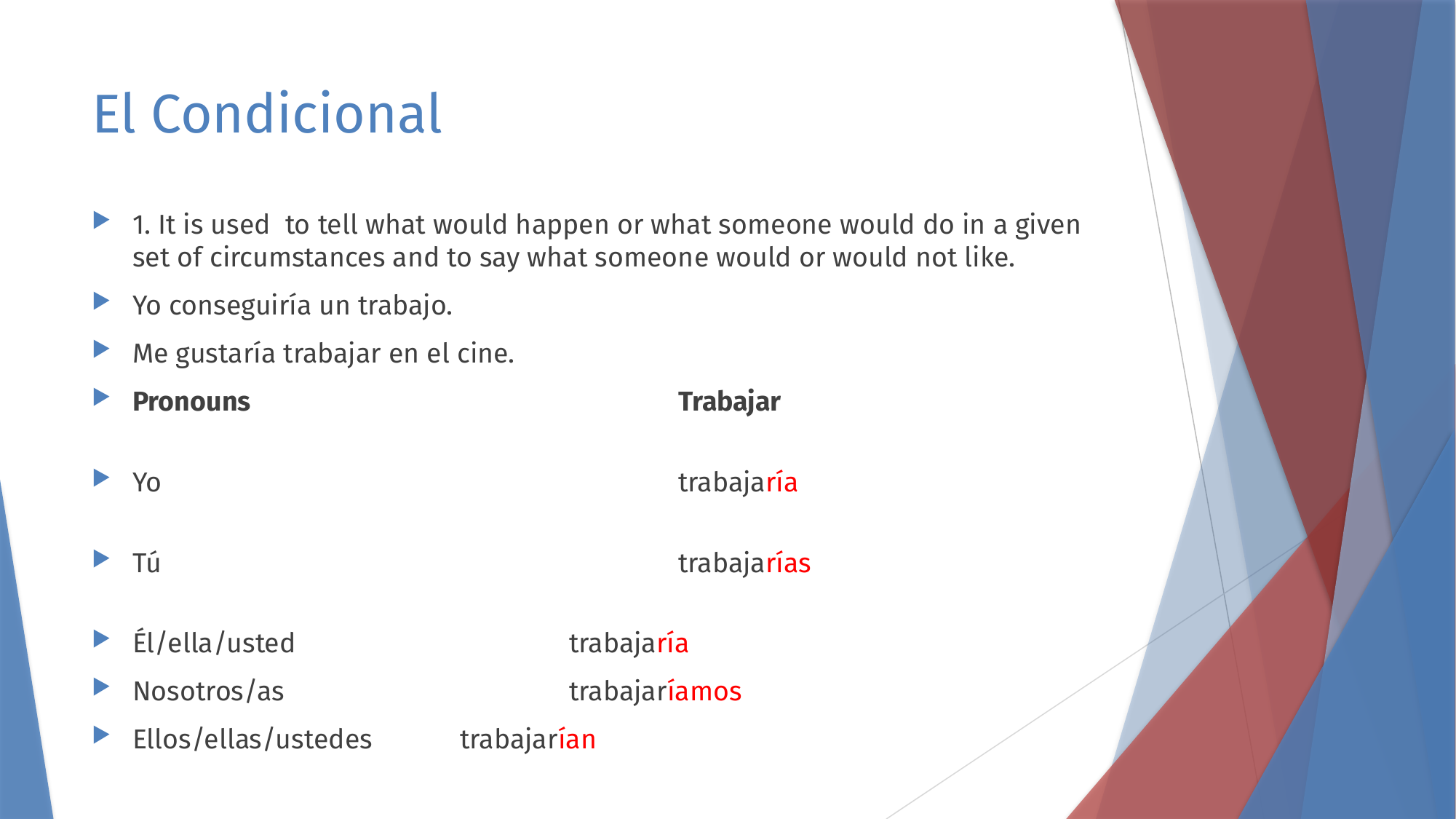

# El Condicional
1. It is used  to tell what would happen or what someone would do in a given set of circumstances and to say what someone would or would not like.
Yo conseguiría un trabajo.
Me gustaría trabajar en el cine.
Pronouns				Trabajar
Yo					trabajaría
Tú					trabajarías
Él/ella/usted			trabajaría
Nosotros/as			trabajaríamos
Ellos/ellas/ustedes	trabajarían